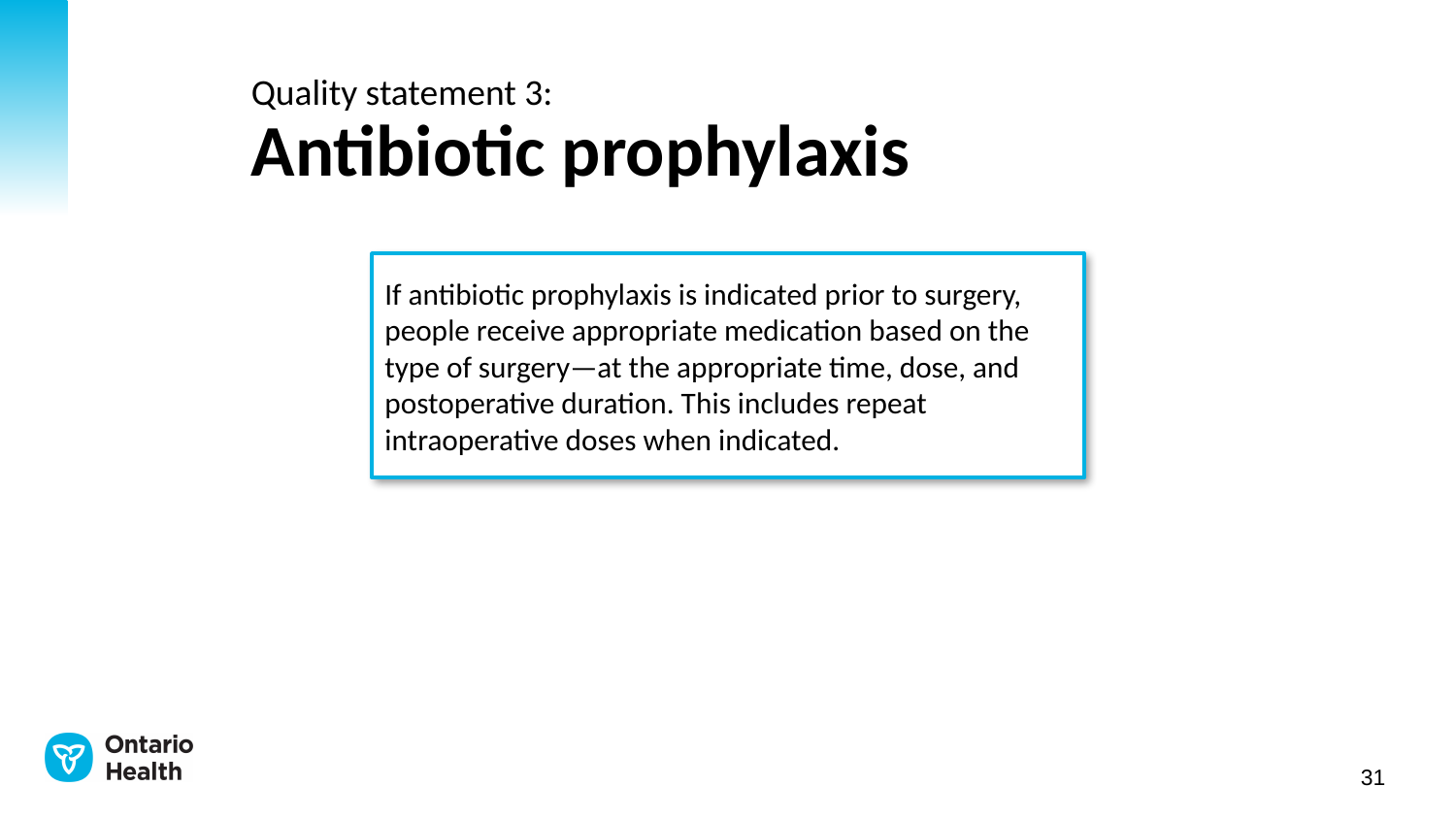

# Quality statement 3: Antibiotic prophylaxis
If antibiotic prophylaxis is indicated prior to surgery, people receive appropriate medication based on the type of surgery—at the appropriate time, dose, and postoperative duration. This includes repeat intraoperative doses when indicated.